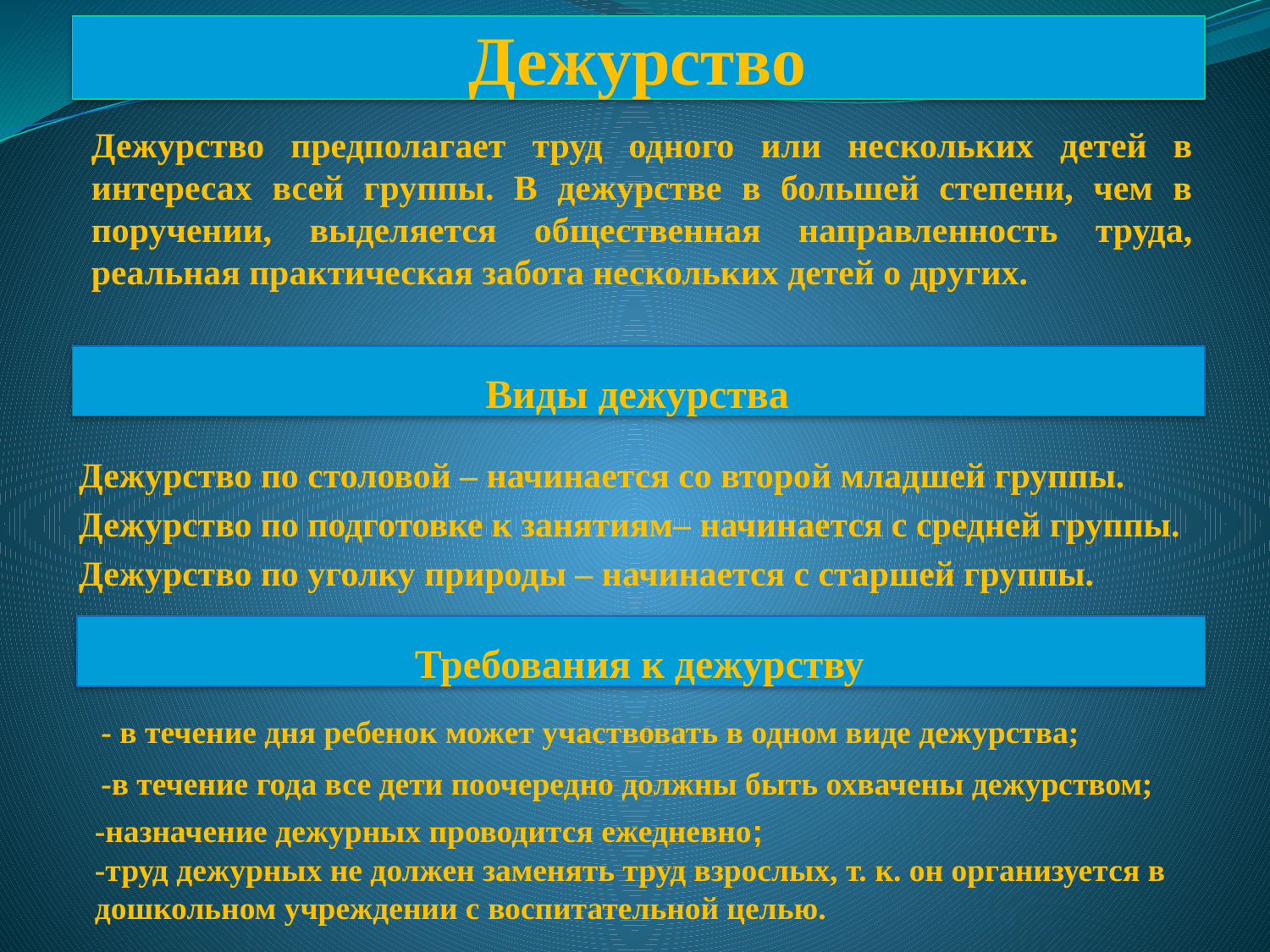

Дежурство
Дежурство предполагает труд одного или нескольких детей в интересах всей группы. В дежурстве в большей степени, чем в поручении, выделяется общественная направленность труда, реальная практическая забота нескольких детей о других.
Виды дежурства
Дежурство по столовой – начинается со второй младшей группы.
Дежурство по подготовке к занятиям– начинается с средней группы.
Дежурство по уголку природы – начинается с старшей группы.

Требования к дежурству
- в течение дня ребенок может участвовать в одном виде дежурства;
-в течение года все дети поочередно должны быть охвачены дежурством;
-назначение дежурных проводится ежедневно;
-труд дежурных не должен заменять труд взрослых, т. к. он организуется в дошкольном учреждении с воспитательной целью.